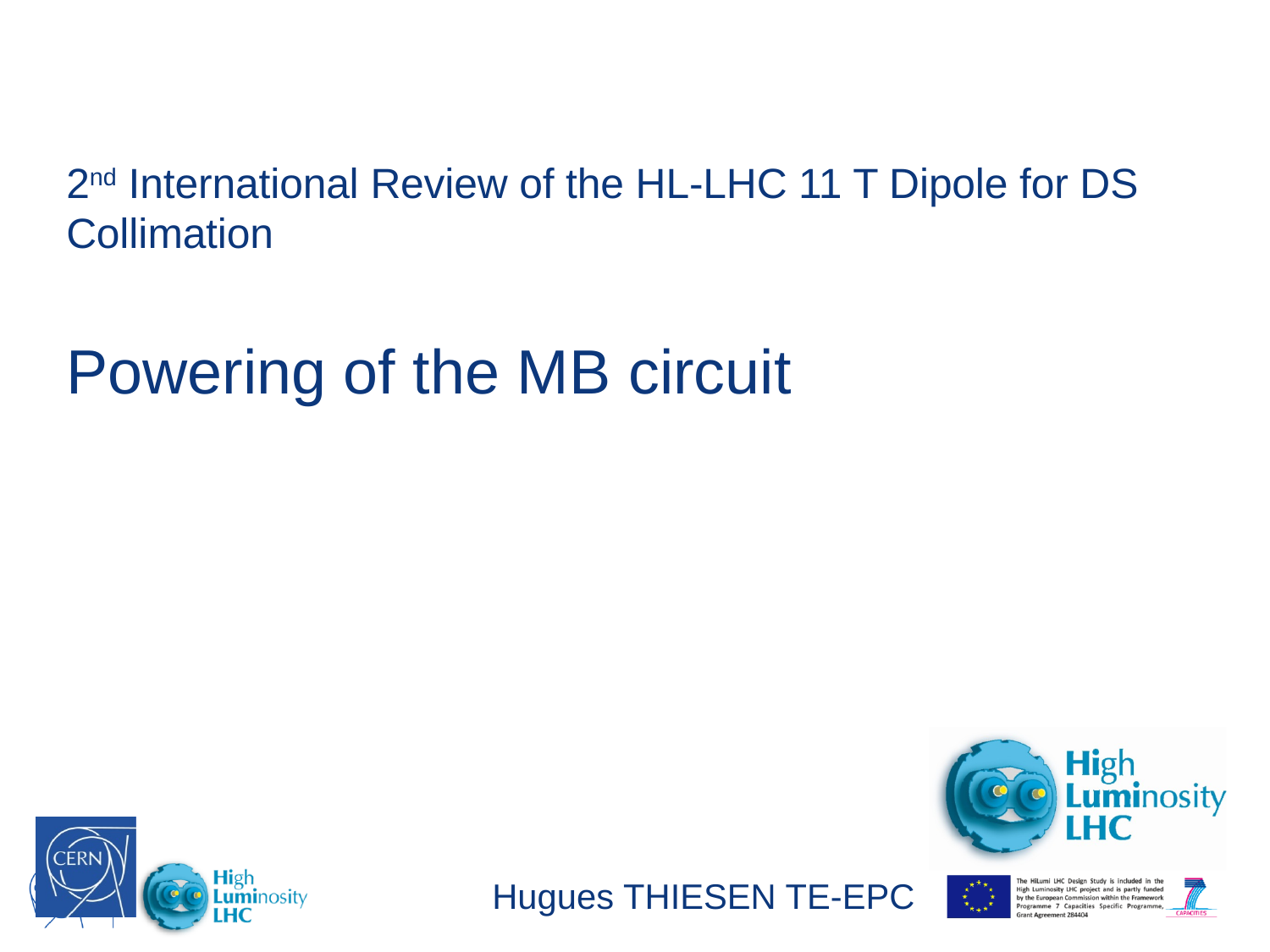

# 2nd International Review of the HL-LHC 11 T Dipole for DS Collimation Powering of the MB circuit
Hugues THIESEN TE-EPC